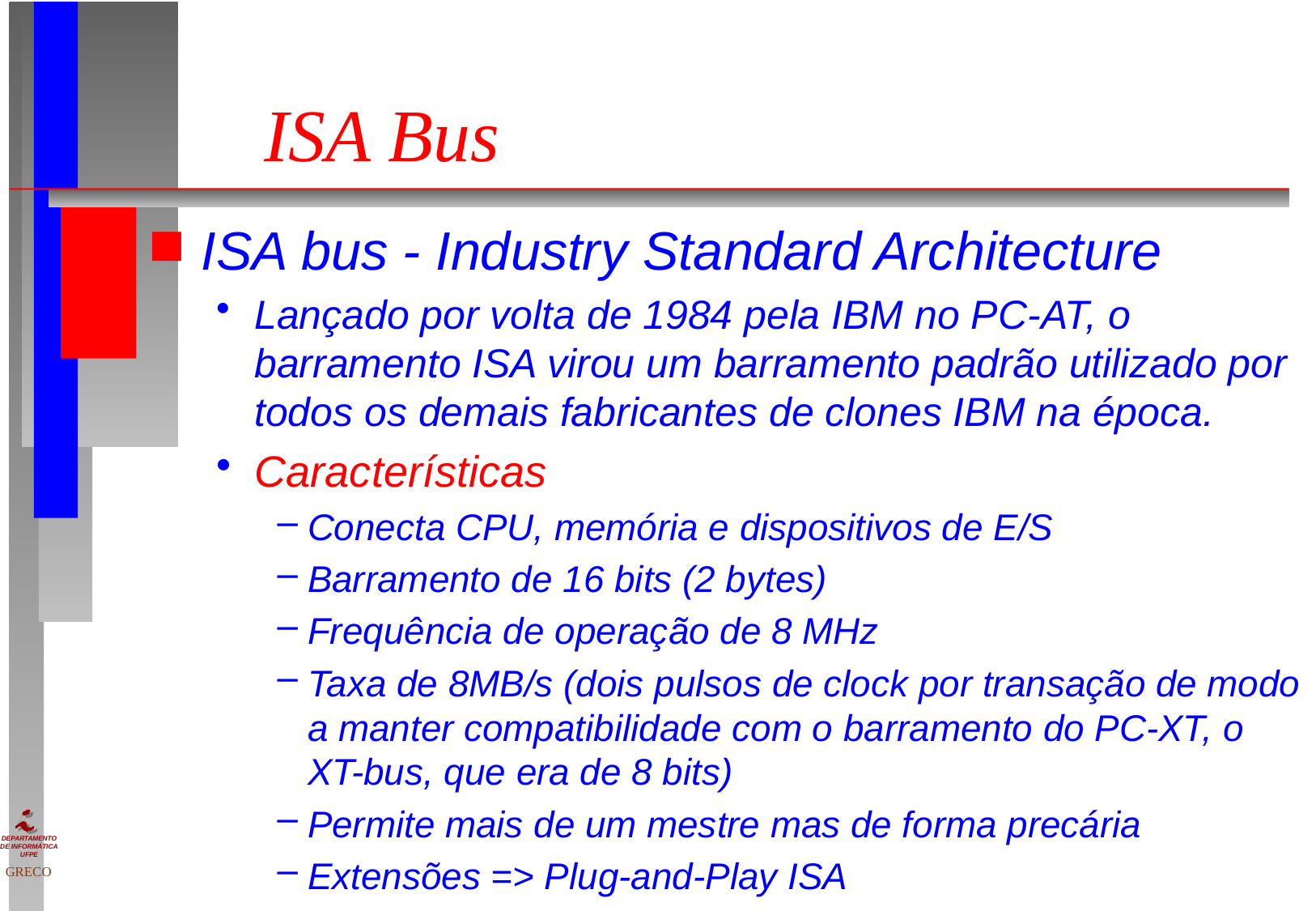

# ISA Bus
ISA bus - Industry Standard Architecture
Lançado por volta de 1984 pela IBM no PC-AT, o barramento ISA virou um barramento padrão utilizado por todos os demais fabricantes de clones IBM na época.
Características
Conecta CPU, memória e dispositivos de E/S
Barramento de 16 bits (2 bytes)
Frequência de operação de 8 MHz
Taxa de 8MB/s (dois pulsos de clock por transação de modo a manter compatibilidade com o barramento do PC-XT, o XT-bus, que era de 8 bits)
Permite mais de um mestre mas de forma precária
Extensões => Plug-and-Play ISA